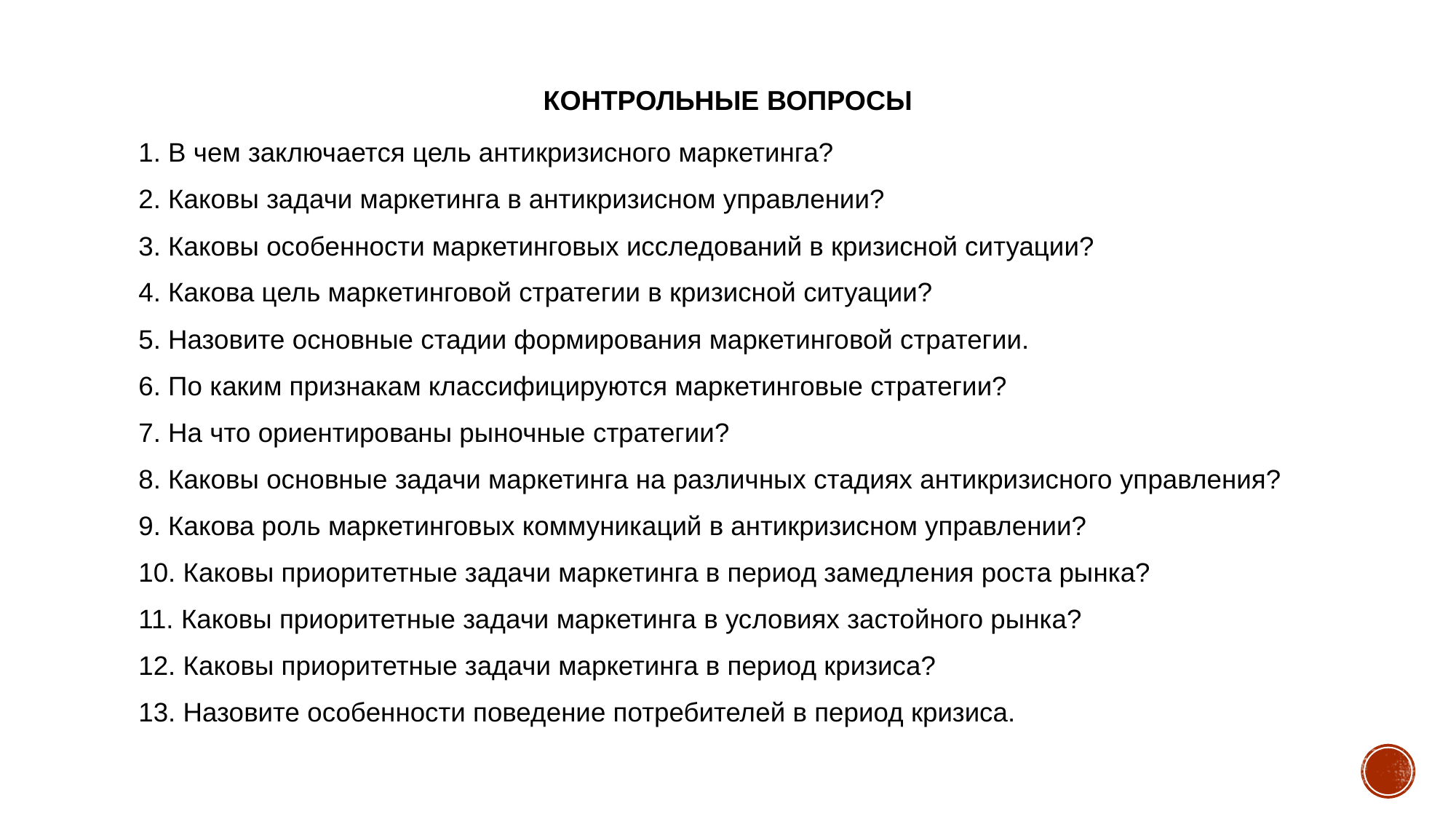

# Контрольные вопросы
1. В чем заключается цель антикризисного маркетинга?
2. Каковы задачи маркетинга в антикризисном управлении?
3. Каковы особенности маркетинговых исследований в кризисной ситуации?
4. Какова цель маркетинговой стратегии в кризисной ситуации?
5. Назовите основные стадии формирования маркетинговой стратегии.
6. По каким признакам классифицируются маркетинговые стратегии?
7. На что ориентированы рыночные стратегии?
8. Каковы основные задачи маркетинга на различных стадиях антикризисного управления?
9. Какова роль маркетинговых коммуникаций в антикризисном управлении?
10. Каковы приоритетные задачи маркетинга в период замедления роста рынка?
11. Каковы приоритетные задачи маркетинга в условиях застойного рынка?
12. Каковы приоритетные задачи маркетинга в период кризиса?
13. Назовите особенности поведение потребителей в период кризиса.